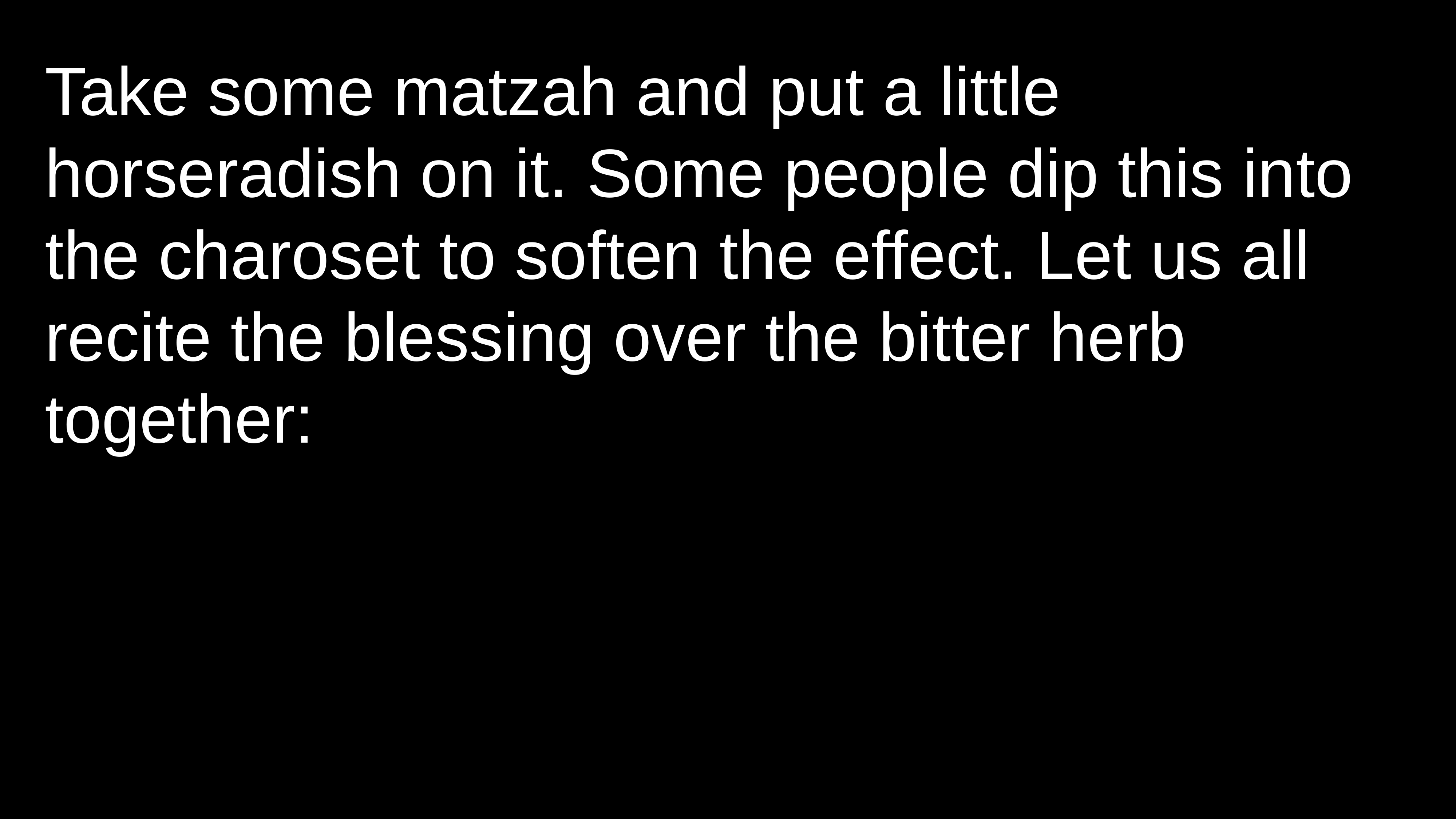

Take some matzah and put a little horseradish on it. Some people dip this into the charoset to soften the effect. Let us all recite the blessing over the bitter herb together: